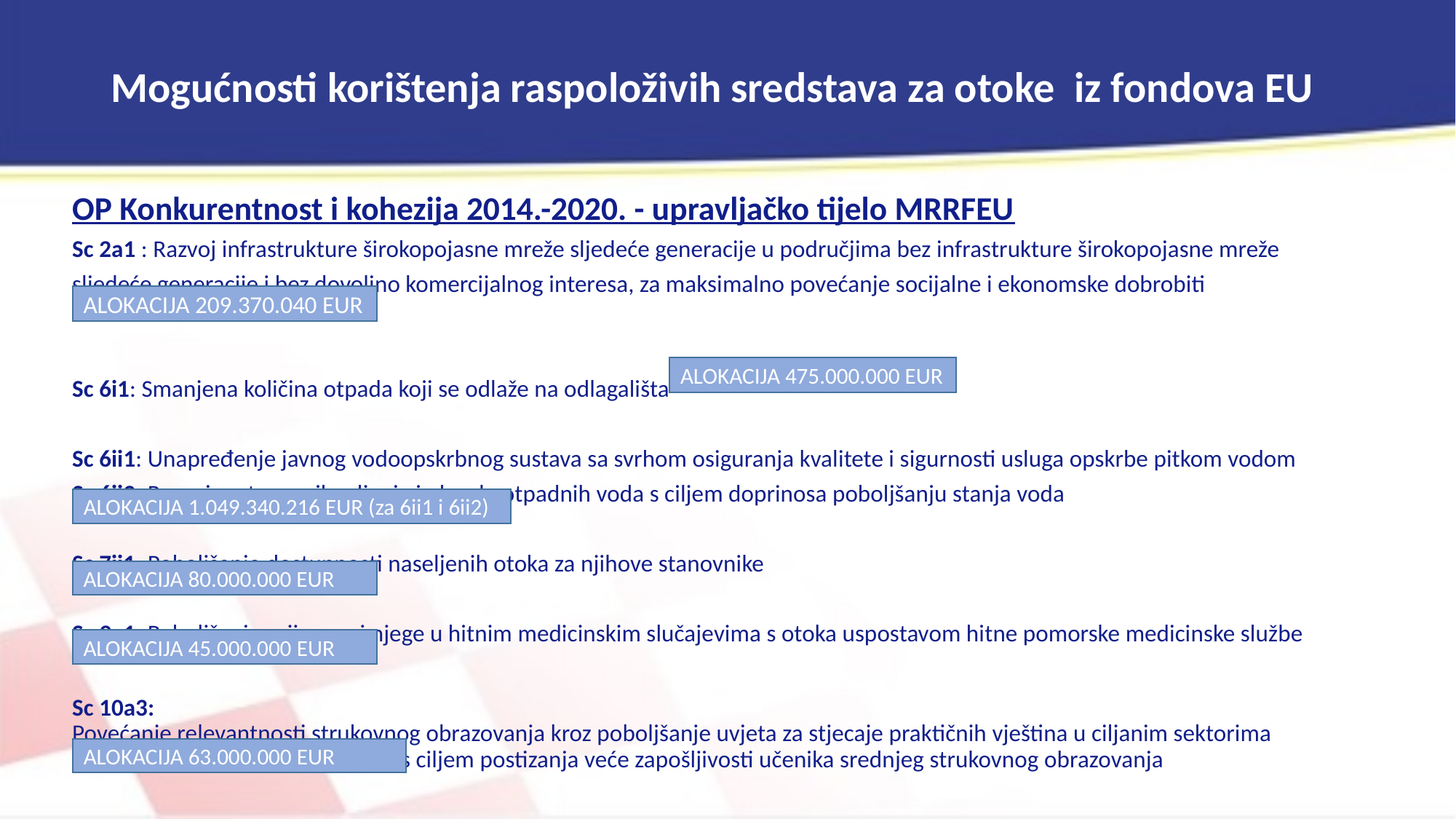

# Mogućnosti korištenja raspoloživih sredstava za otoke  iz fondova EU

OP Konkurentnost i kohezija 2014.-2020. - upravljačko tijelo MRRFEU
Sc 2a1 : Razvoj infrastrukture širokopojasne mreže sljedeće generacije u područjima bez infrastrukture širokopojasne mreže
sljedeće generacije i bez dovoljno komercijalnog interesa, za maksimalno povećanje socijalne i ekonomske dobrobiti

Sc 6i1: Smanjena količina otpada koji se odlaže na odlagališta

Sc 6ii1: Unapređenje javnog vodoopskrbnog sustava sa svrhom osiguranja kvalitete i sigurnosti usluga opskrbe pitkom vodom
Sc 6ii2: Razvoj sustava prikupljanja i obrade otpadnih voda s ciljem doprinosa poboljšanju stanja voda

Sc 7ii1: Poboljšanje dostupnosti naseljenih otoka za njihove stanovnike

Sc 9a1: Poboljšanje prijevoza i njege u hitnim medicinskim slučajevima s otoka uspostavom hitne pomorske medicinske službe

Sc 10a3:
Povećanje relevantnosti strukovnog obrazovanja kroz poboljšanje uvjeta za stjecaje praktičnih vještina u ciljanim sektorima srednjeg strukovnog obrazovanja s ciljem postizanja veće zapošljivosti učenika srednjeg strukovnog obrazovanja

ALOKACIJA 209.370.040 EUR
ALOKACIJA 475.000.000 EUR
ALOKACIJA 1.049.340.216 EUR (za 6ii1 i 6ii2)
ALOKACIJA 80.000.000 EUR
ALOKACIJA 45.000.000 EUR
ALOKACIJA 63.000.000 EUR